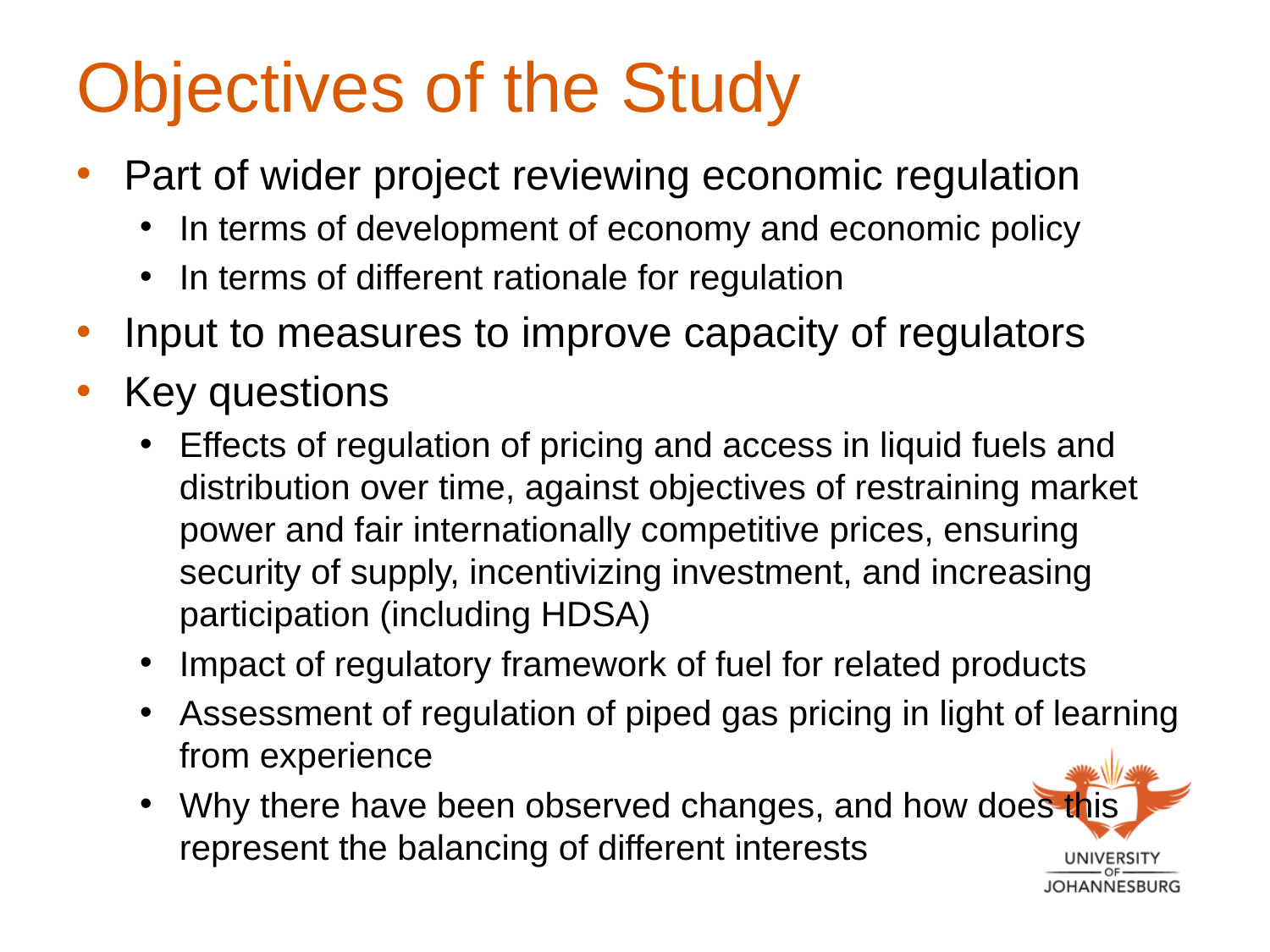

# Objectives of the Study
Part of wider project reviewing economic regulation
In terms of development of economy and economic policy
In terms of different rationale for regulation
Input to measures to improve capacity of regulators
Key questions
Effects of regulation of pricing and access in liquid fuels and distribution over time, against objectives of restraining market power and fair internationally competitive prices, ensuring security of supply, incentivizing investment, and increasing participation (including HDSA)
Impact of regulatory framework of fuel for related products
Assessment of regulation of piped gas pricing in light of learning from experience
Why there have been observed changes, and how does this represent the balancing of different interests